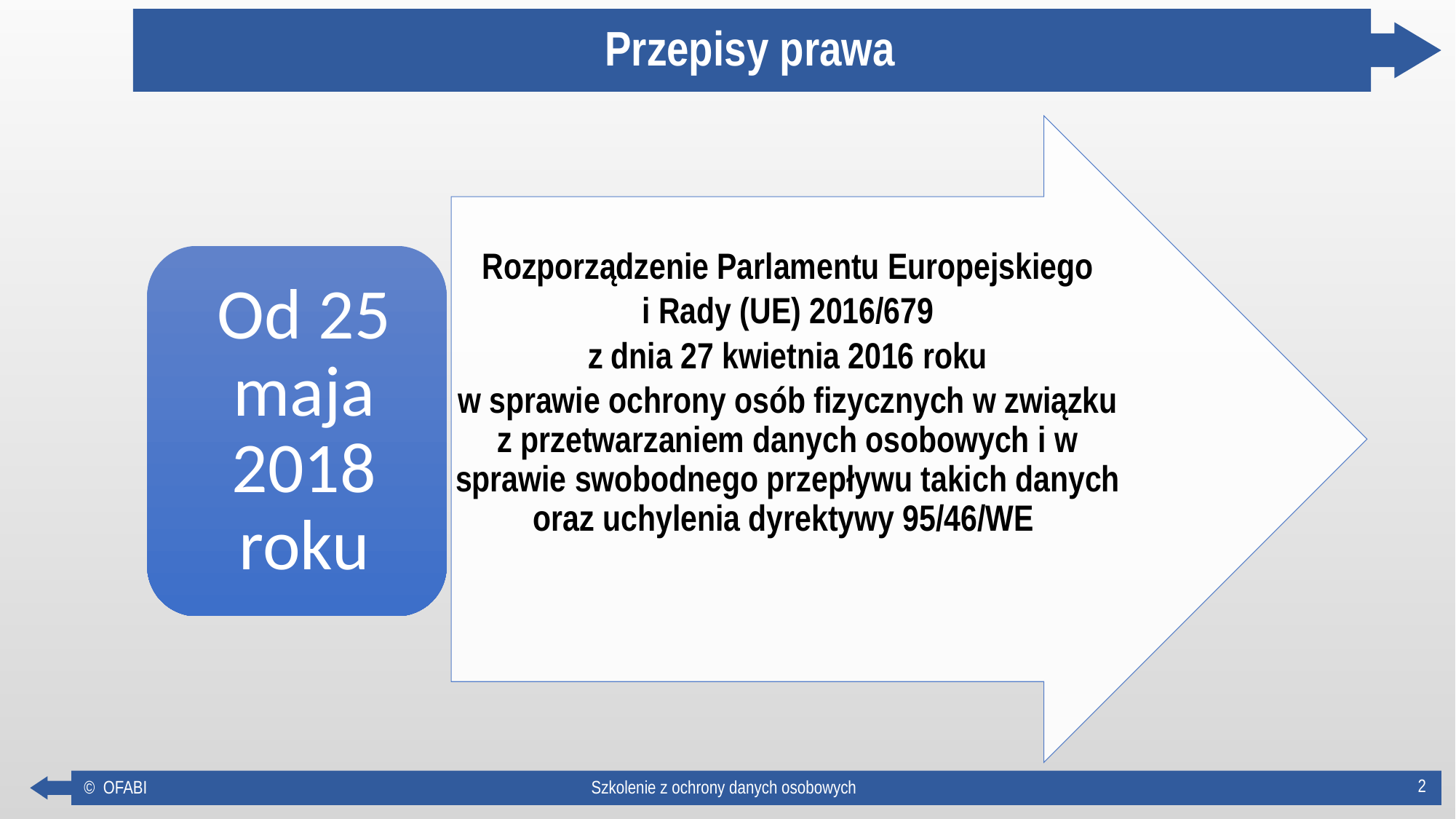

# Przepisy prawa

Rozporządzenie Parlamentu Europejskiego
i Rady (UE) 2016/679
z dnia 27 kwietnia 2016 roku
w sprawie ochrony osób fizycznych w związku z przetwarzaniem danych osobowych i w sprawie swobodnego przepływu takich danych oraz uchylenia dyrektywy 95/46/WE
Od 25 maja 2018 roku